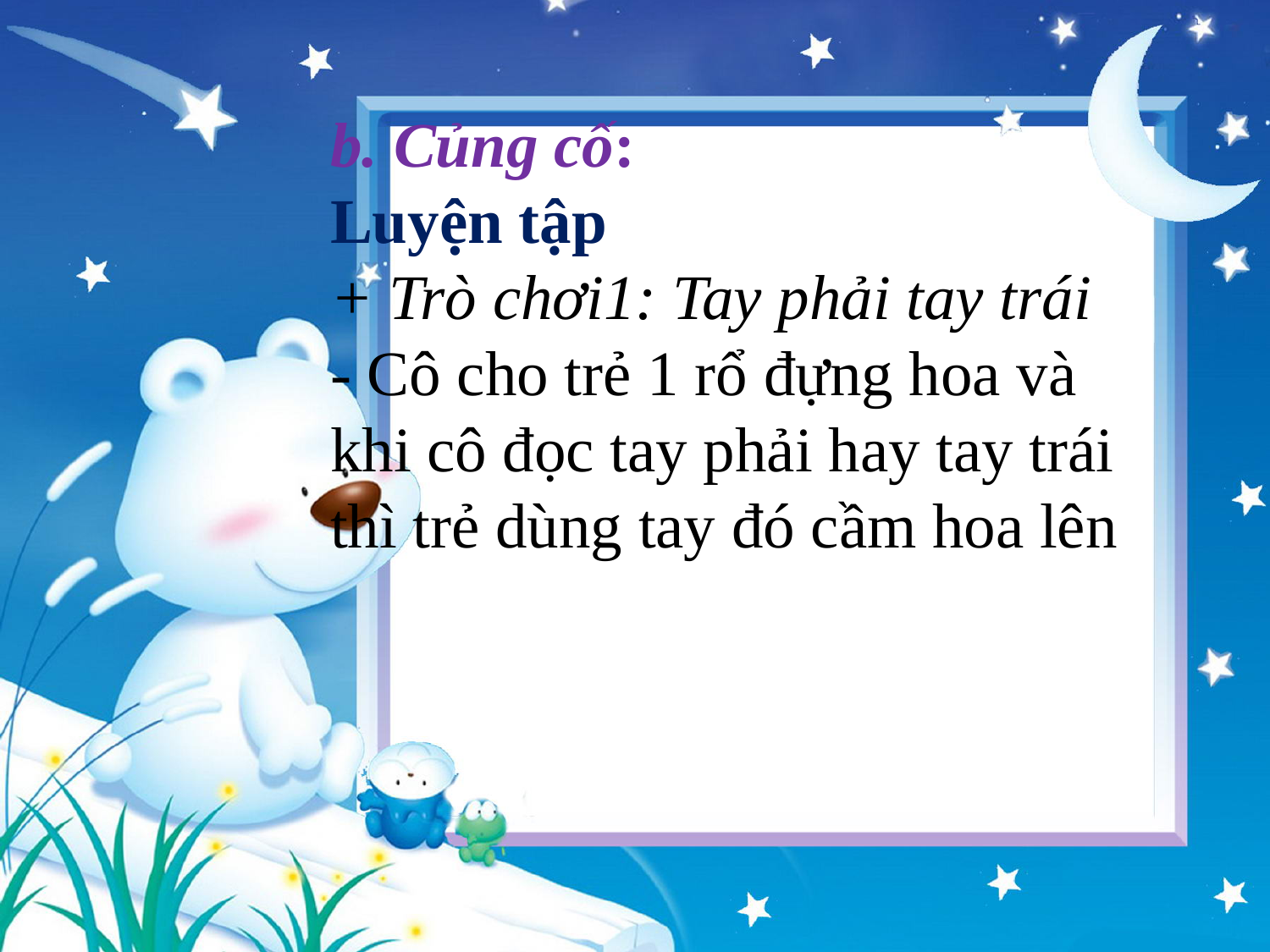

b. Củng cố:
Luyện tập
+ Trò chơi1: Tay phải tay trái
- Cô cho trẻ 1 rổ đựng hoa và khi cô đọc tay phải hay tay trái thì trẻ dùng tay đó cầm hoa lên